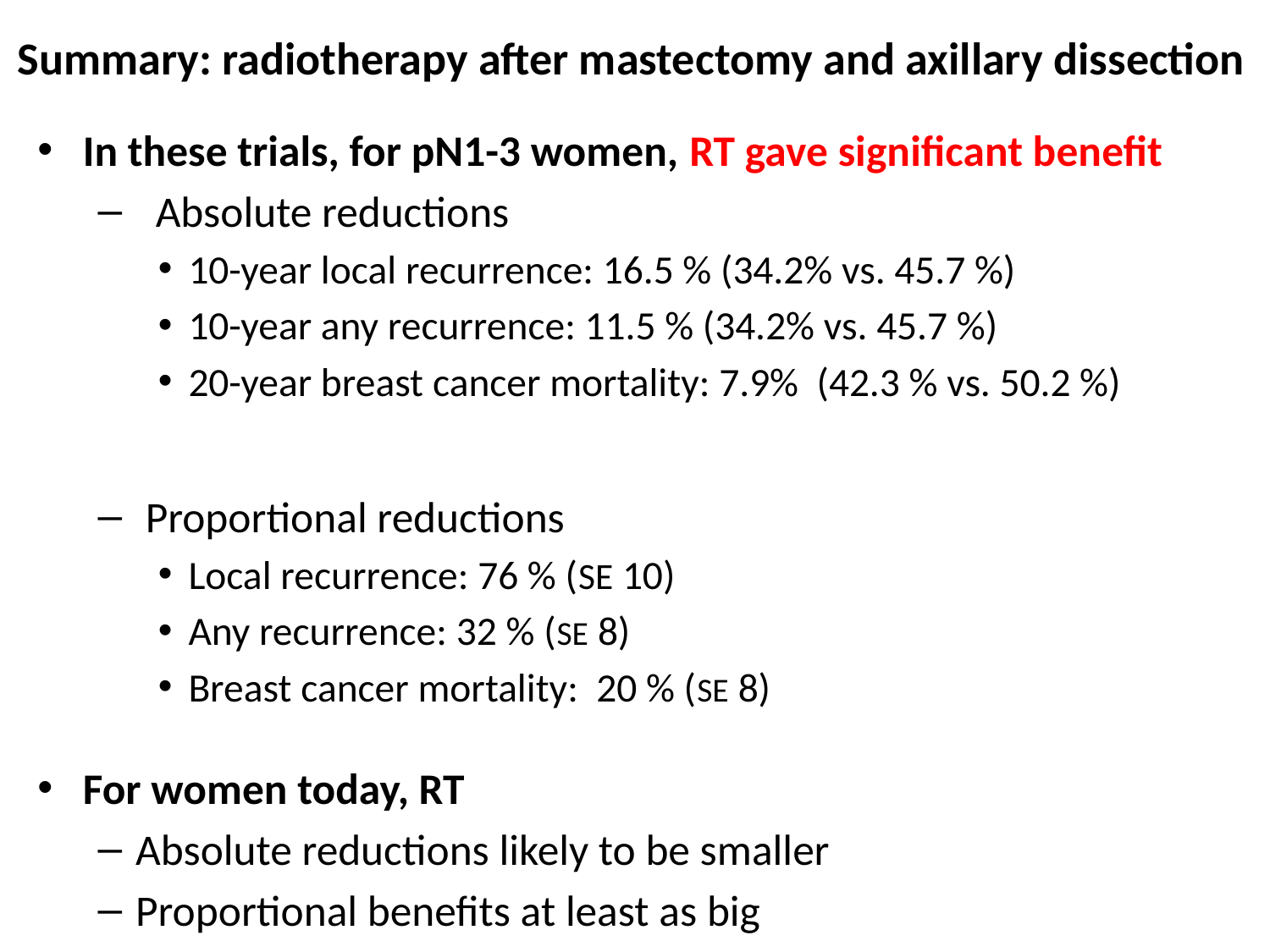

# Summary: radiotherapy after mastectomy and axillary dissection
In these trials, for pN1-3 women, RT gave significant benefit
  Absolute reductions
10-year local recurrence: 16.5 % (34.2% vs. 45.7 %)
10-year any recurrence: 11.5 % (34.2% vs. 45.7 %)
20-year breast cancer mortality: 7.9%  (42.3 % vs. 50.2 %)

 Proportional reductions
Local recurrence: 76 % (SE 10)
Any recurrence: 32 % (SE 8)
Breast cancer mortality:  20 % (SE 8)

For women today, RT
Absolute reductions likely to be smaller
Proportional benefits at least as big